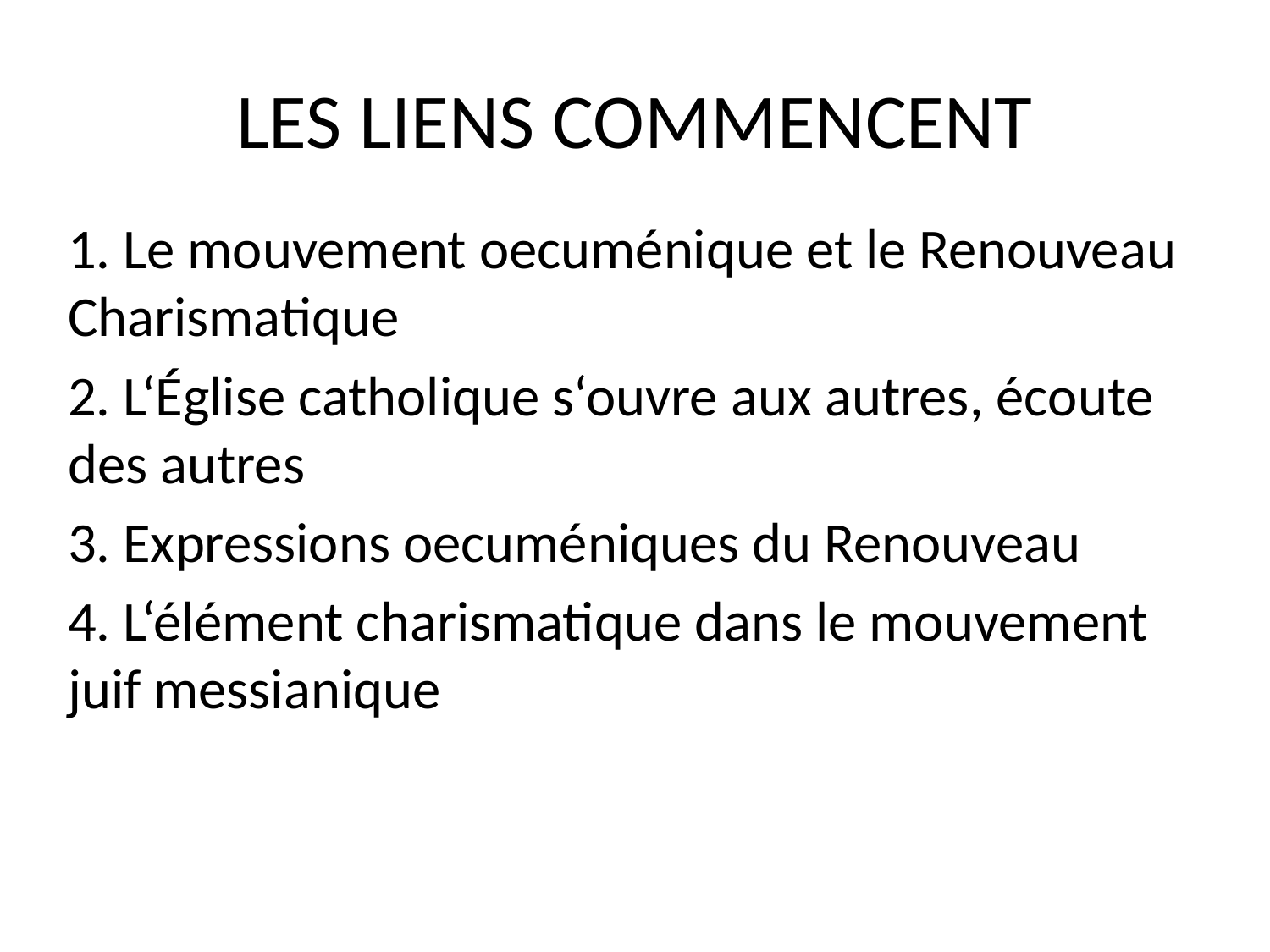

# LES LIENS COMMENCENT
1. Le mouvement oecuménique et le Renouveau Charismatique
2. L‘Église catholique s‘ouvre aux autres, écoute des autres
3. Expressions oecuméniques du Renouveau
4. L‘élément charismatique dans le mouvement juif messianique